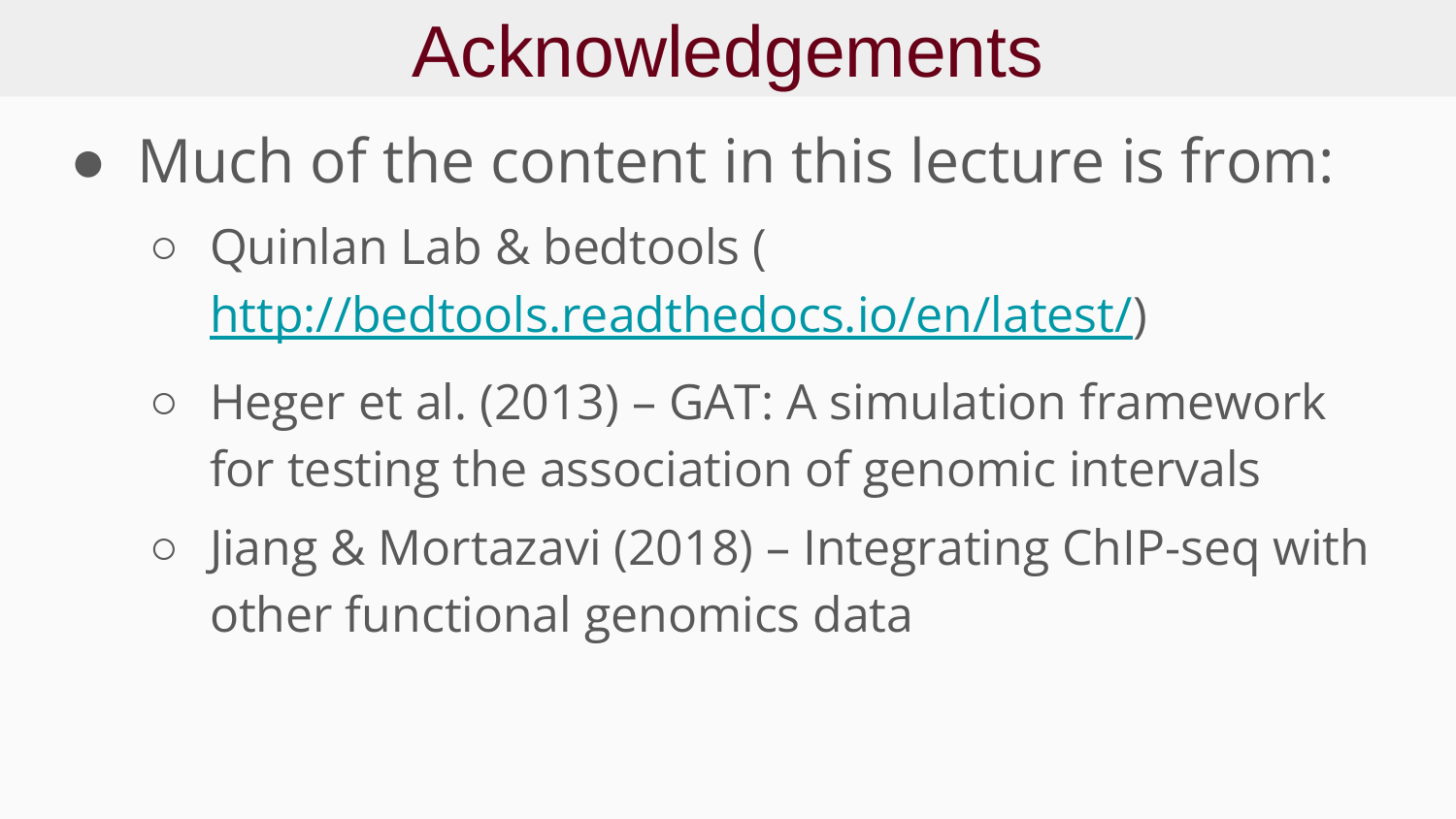

# Acknowledgements
Much of the content in this lecture is from:
Quinlan Lab & bedtools (http://bedtools.readthedocs.io/en/latest/)
Heger et al. (2013) – GAT: A simulation framework for testing the association of genomic intervals
Jiang & Mortazavi (2018) – Integrating ChIP-seq with other functional genomics data